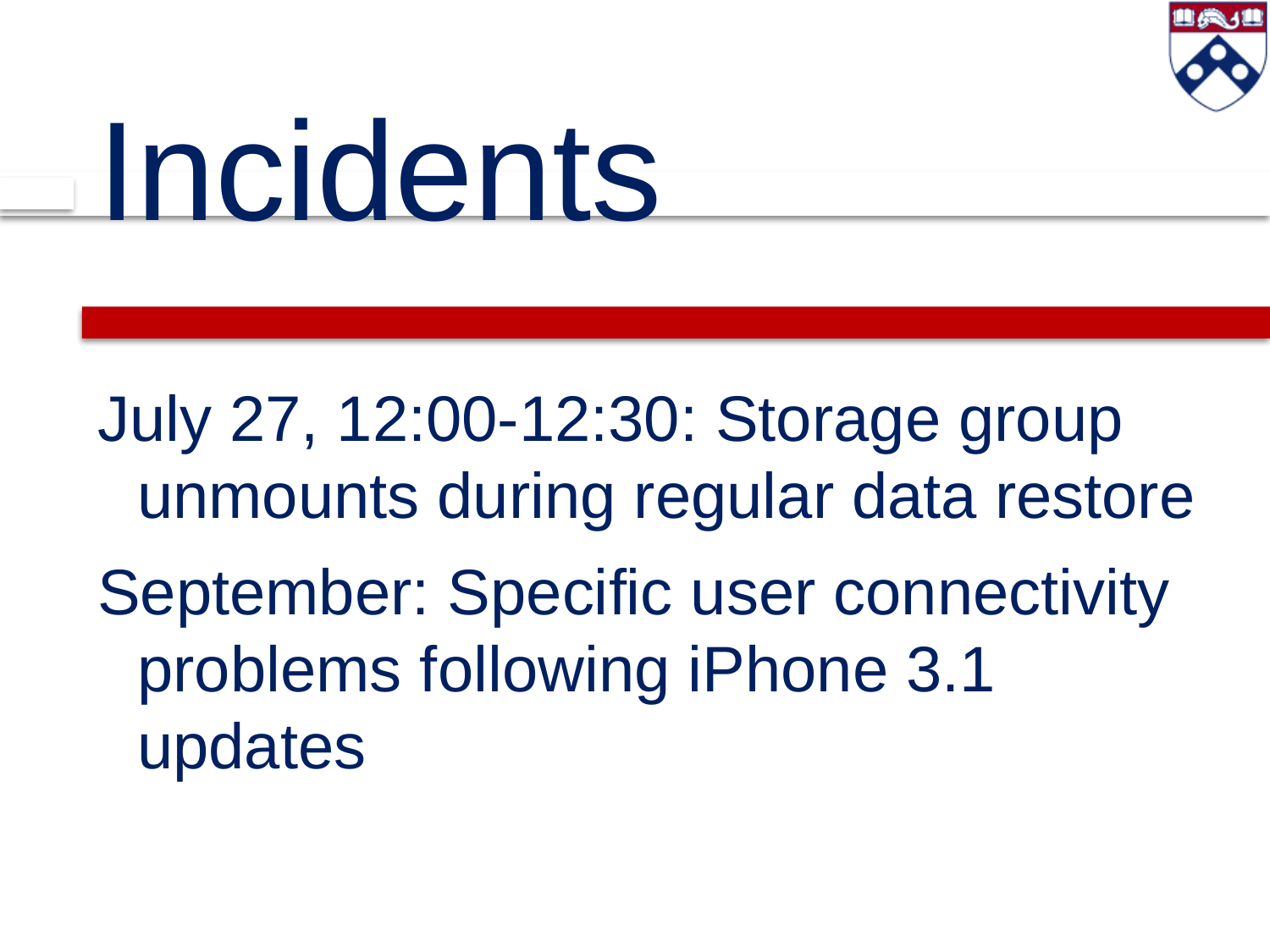

# Incidents
July 27, 12:00-12:30: Storage group unmounts during regular data restore
September: Specific user connectivity problems following iPhone 3.1 updates